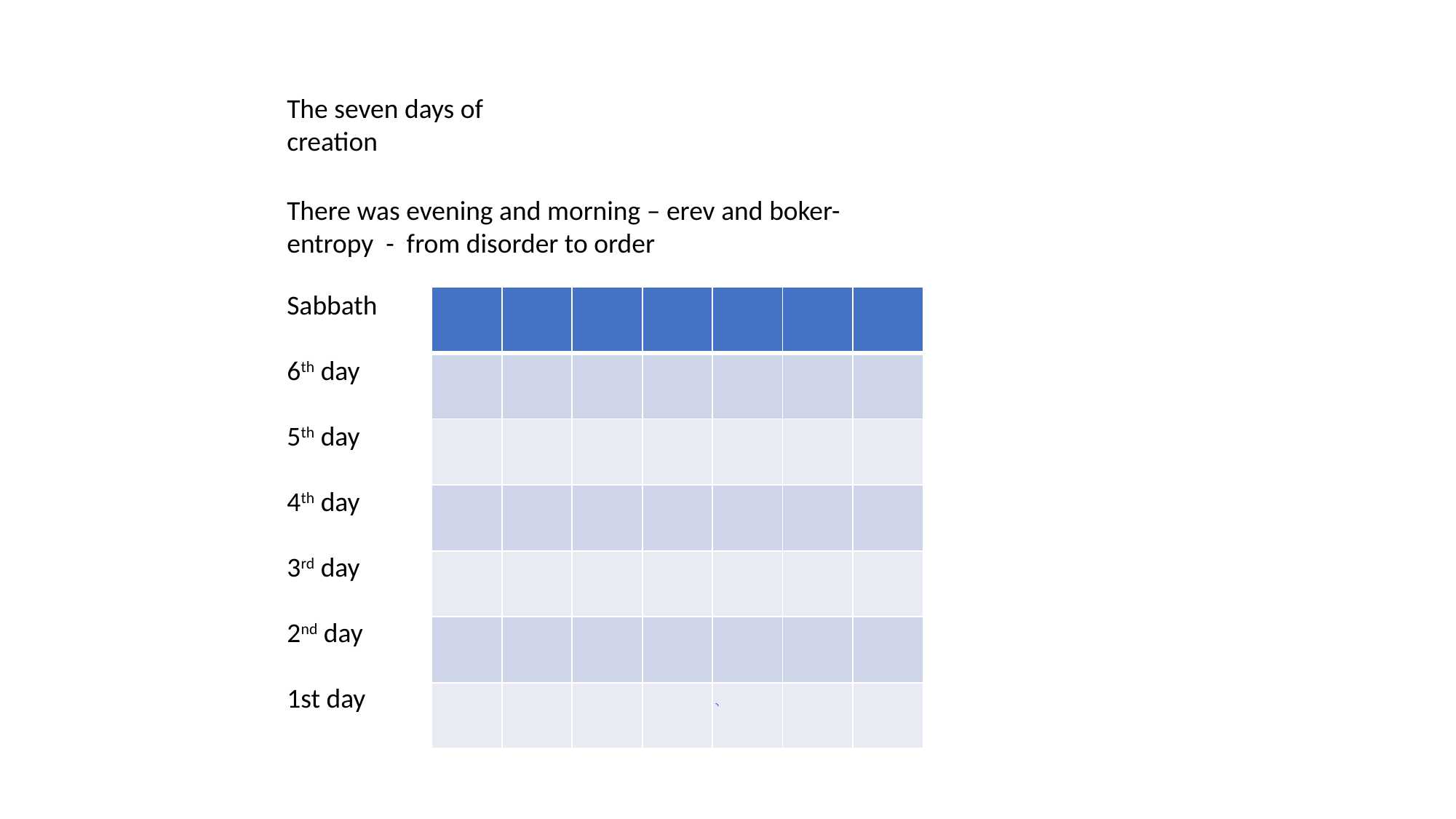

The seven days of creation

Sabbath

6th day

5th day

4th day

3rd day

2nd day

1st day

There was evening and morning – erev and boker- entropy  -  from disorder to order
|  |  |  |  |  |  |  |
| --- | --- | --- | --- | --- | --- | --- |
|  |  |  |  |  |  |  |
|  |  |  |  |  |  |  |
|  |  |  |  |  |  |  |
|  |  |  |  |  |  |  |
|  |  |  |  |  |  |  |
|  |  |  |  |  |  |  |